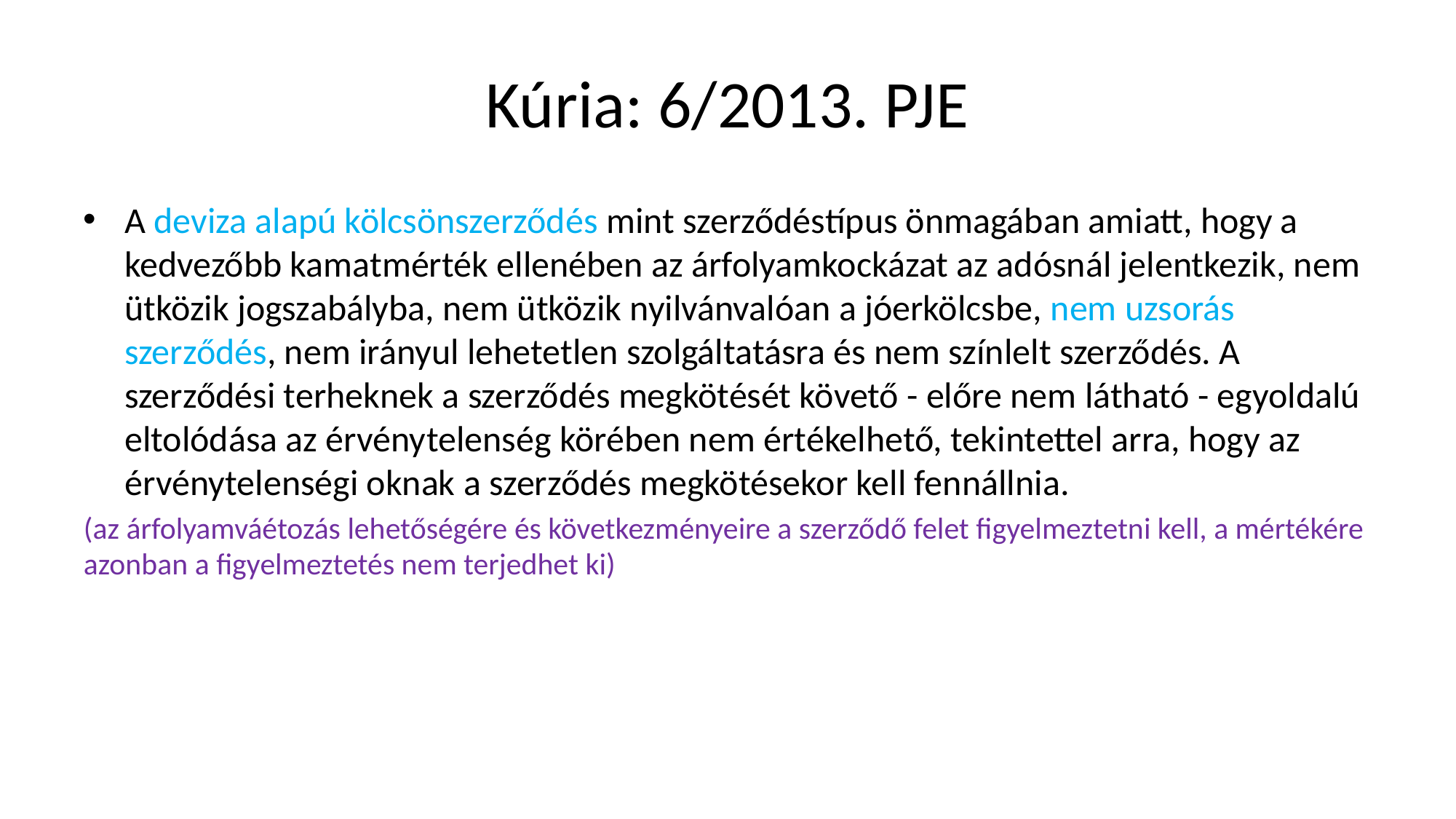

# Kúria: 6/2013. PJE
A deviza alapú kölcsönszerződés mint szerződéstípus önmagában amiatt, hogy a kedvezőbb kamatmérték ellenében az árfolyamkockázat az adósnál jelentkezik, nem ütközik jogszabályba, nem ütközik nyilvánvalóan a jóerkölcsbe, nem uzsorás szerződés, nem irányul lehetetlen szolgáltatásra és nem színlelt szerződés. A szerződési terheknek a szerződés megkötését követő - előre nem látható - egyoldalú eltolódása az érvénytelenség körében nem értékelhető, tekintettel arra, hogy az érvénytelenségi oknak a szerződés megkötésekor kell fennállnia.
(az árfolyamváétozás lehetőségére és következményeire a szerződő felet figyelmeztetni kell, a mértékére azonban a figyelmeztetés nem terjedhet ki)